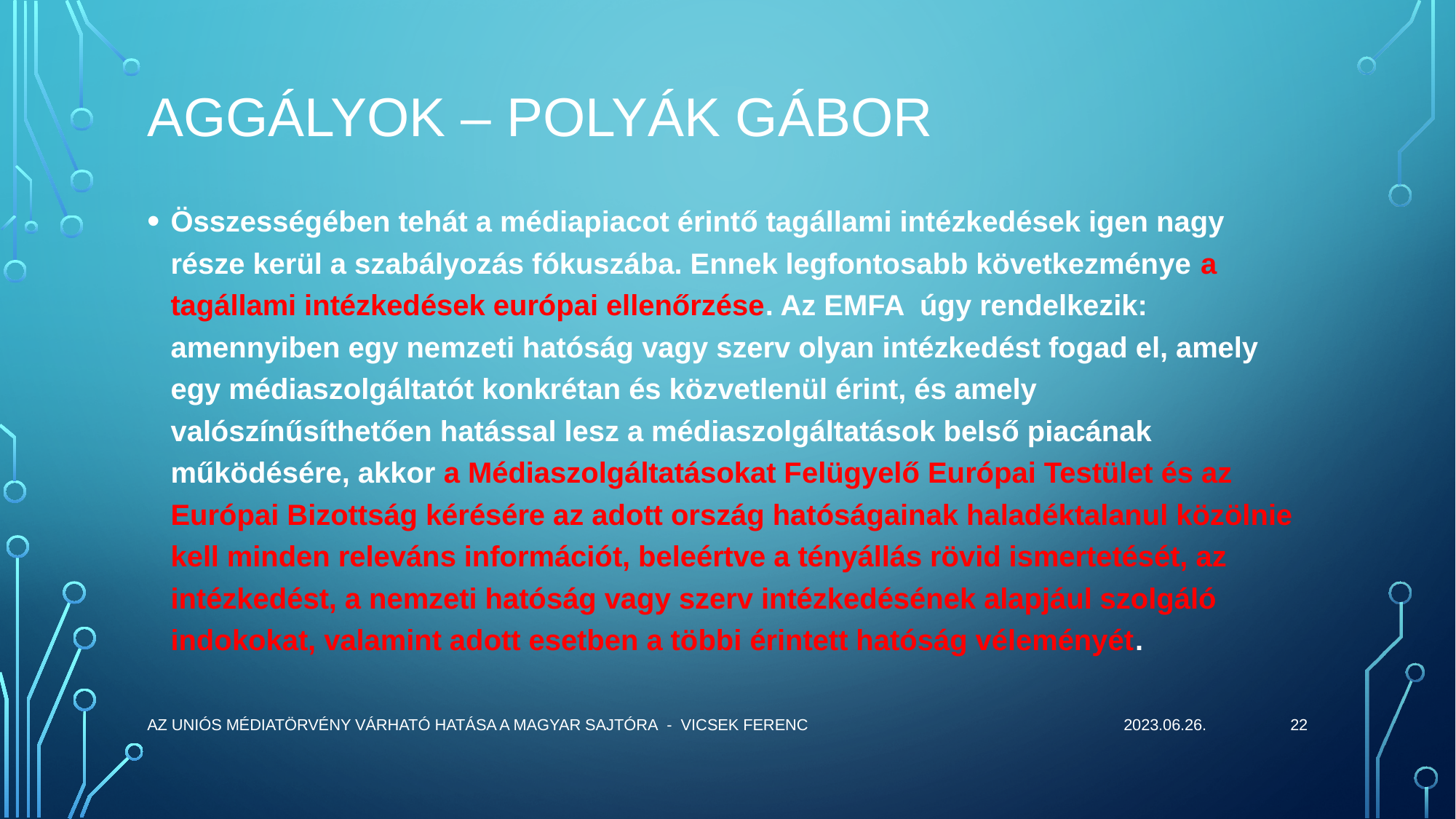

# Aggályok – polyák Gábor
Összességében tehát a médiapiacot érintő tagállami intézkedések igen nagy része kerül a szabályozás fókuszába. Ennek legfontosabb következménye a tagállami intézkedések európai ellenőrzése. Az EMFA  úgy rendelkezik: amennyiben egy nemzeti hatóság vagy szerv olyan intézkedést fogad el, amely egy médiaszolgáltatót konkrétan és közvetlenül érint, és amely valószínűsíthetően hatással lesz a médiaszolgáltatások belső piacának működésére, akkor a Médiaszolgáltatásokat Felügyelő Európai Testület és az Európai Bizottság kérésére az adott ország hatóságainak haladéktalanul közölnie kell minden releváns információt, beleértve a tényállás rövid ismertetését, az intézkedést, a nemzeti hatóság vagy szerv intézkedésének alapjául szolgáló indokokat, valamint adott esetben a többi érintett hatóság véleményét.

22
Az uniós médiatörvény várható hatása a magyar sajtóra  -  Vicsek Ferenc
2023.06.26.